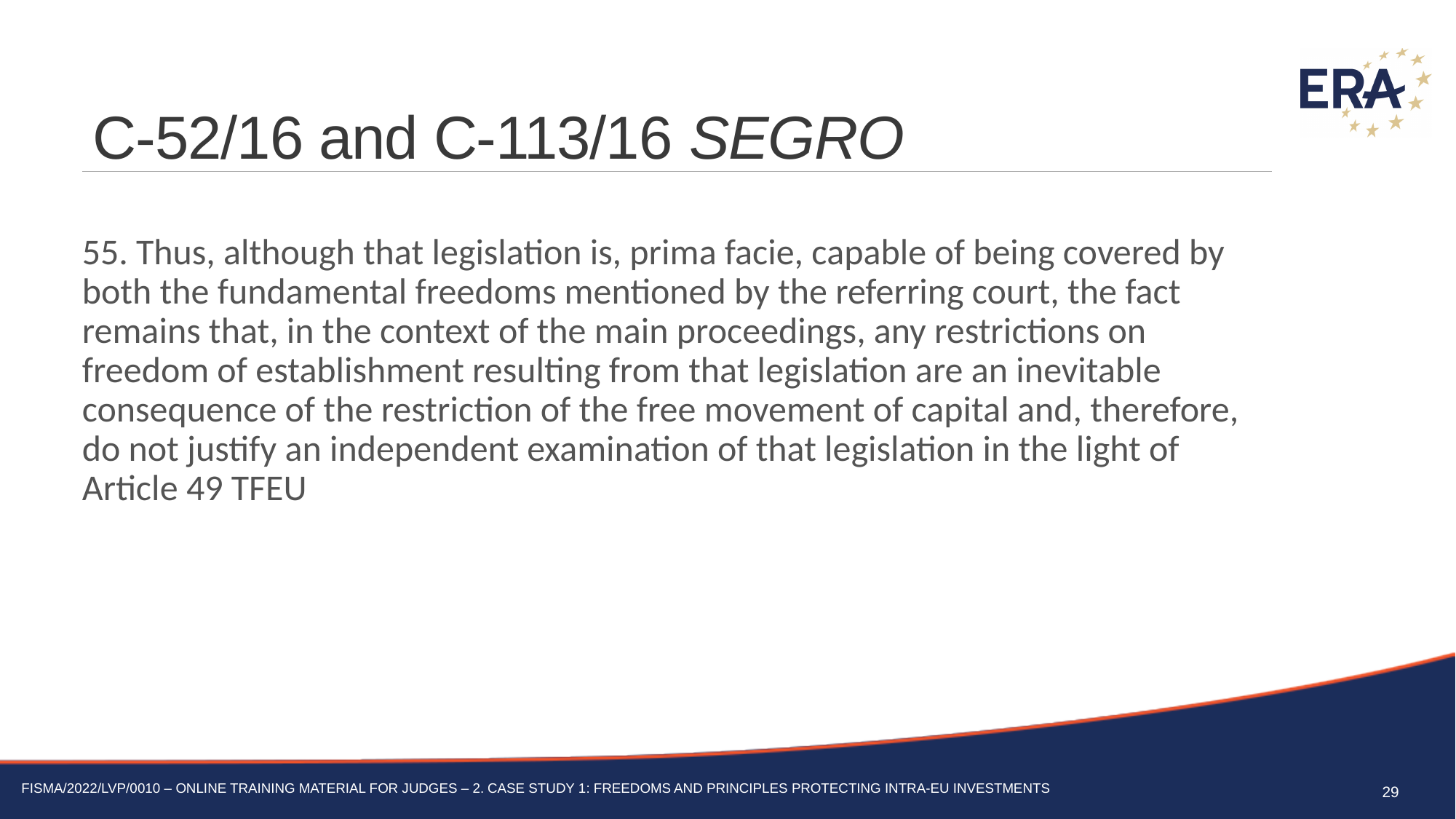

# C-52/16 and C-113/16 SEGRO
55. Thus, although that legislation is, prima facie, capable of being covered by both the fundamental freedoms mentioned by the referring court, the fact remains that, in the context of the main proceedings, any restrictions on freedom of establishment resulting from that legislation are an inevitable consequence of the restriction of the free movement of capital and, therefore, do not justify an independent examination of that legislation in the light of Article 49 TFEU
29
FISMA/2022/LVP/0010 – Online training material for judges – 2. Case Study 1: Freedoms and principles protecting intra-EU investments